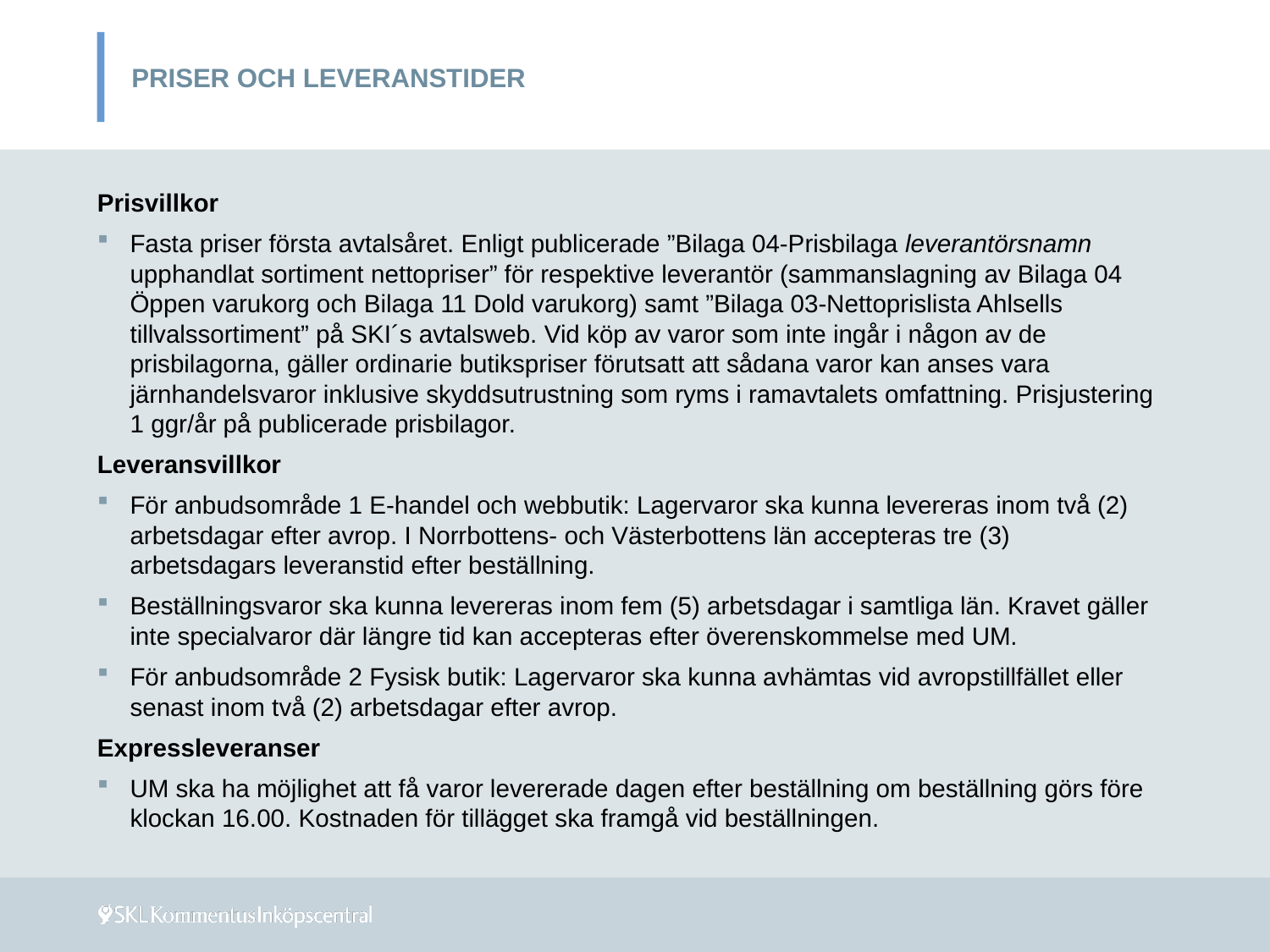

# PRISER OCH LEVERANSTIDER
Prisvillkor
Fasta priser första avtalsåret. Enligt publicerade ”Bilaga 04-Prisbilaga leverantörsnamn  upphandlat sortiment nettopriser” för respektive leverantör (sammanslagning av Bilaga 04 Öppen varukorg och Bilaga 11 Dold varukorg) samt ”Bilaga 03-Nettoprislista Ahlsells tillvalssortiment” på SKI´s avtalsweb. Vid köp av varor som inte ingår i någon av de prisbilagorna, gäller ordinarie butikspriser förutsatt att sådana varor kan anses vara järnhandelsvaror inklusive skyddsutrustning som ryms i ramavtalets omfattning. Prisjustering 1 ggr/år på publicerade prisbilagor.
Leveransvillkor
För anbudsområde 1 E-handel och webbutik: Lagervaror ska kunna levereras inom två (2) arbetsdagar efter avrop. I Norrbottens- och Västerbottens län accepteras tre (3) arbetsdagars leveranstid efter beställning.
Beställningsvaror ska kunna levereras inom fem (5) arbetsdagar i samtliga län. Kravet gäller inte specialvaror där längre tid kan accepteras efter överenskommelse med UM.
För anbudsområde 2 Fysisk butik: Lagervaror ska kunna avhämtas vid avropstillfället eller senast inom två (2) arbetsdagar efter avrop.
Expressleveranser
UM ska ha möjlighet att få varor levererade dagen efter beställning om beställning görs före klockan 16.00. Kostnaden för tillägget ska framgå vid beställningen.